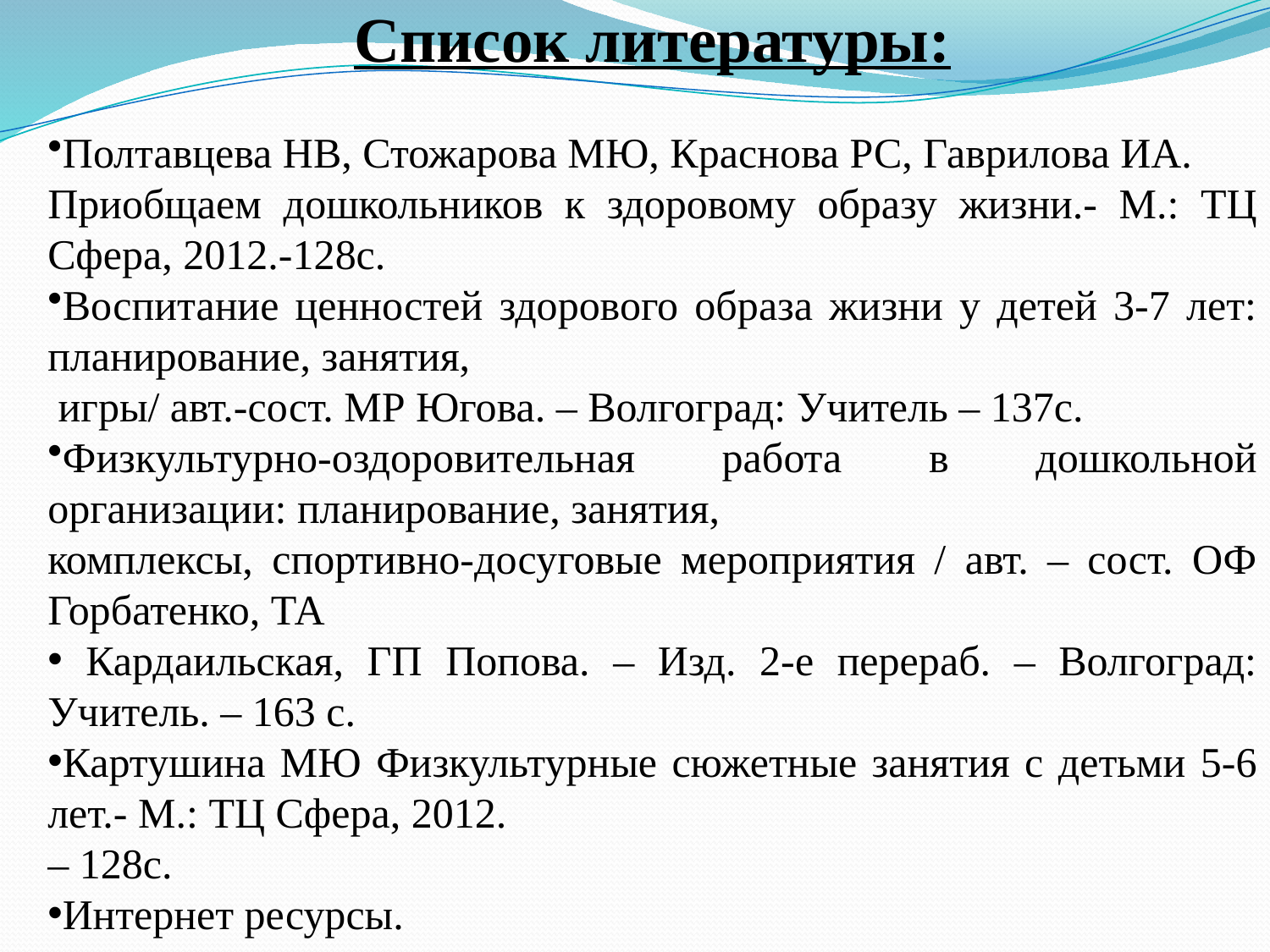

Список литературы:

Полтавцева НВ, Стожарова МЮ, Краснова РС, Гаврилова ИА.
Приобщаем дошкольников к здоровому образу жизни.- М.: ТЦ Сфера, 2012.-128с.
Воспитание ценностей здорового образа жизни у детей 3-7 лет: планирование, занятия,
 игры/ авт.-сост. МР Югова. – Волгоград: Учитель – 137с.
Физкультурно-оздоровительная работа в дошкольной организации: планирование, занятия,
комплексы, спортивно-досуговые мероприятия / авт. – сост. ОФ Горбатенко, ТА
 Кардаильская, ГП Попова. – Изд. 2-е перераб. – Волгоград: Учитель. – 163 с.
Картушина МЮ Физкультурные сюжетные занятия с детьми 5-6 лет.- М.: ТЦ Сфера, 2012.
– 128с.
Интернет ресурсы.